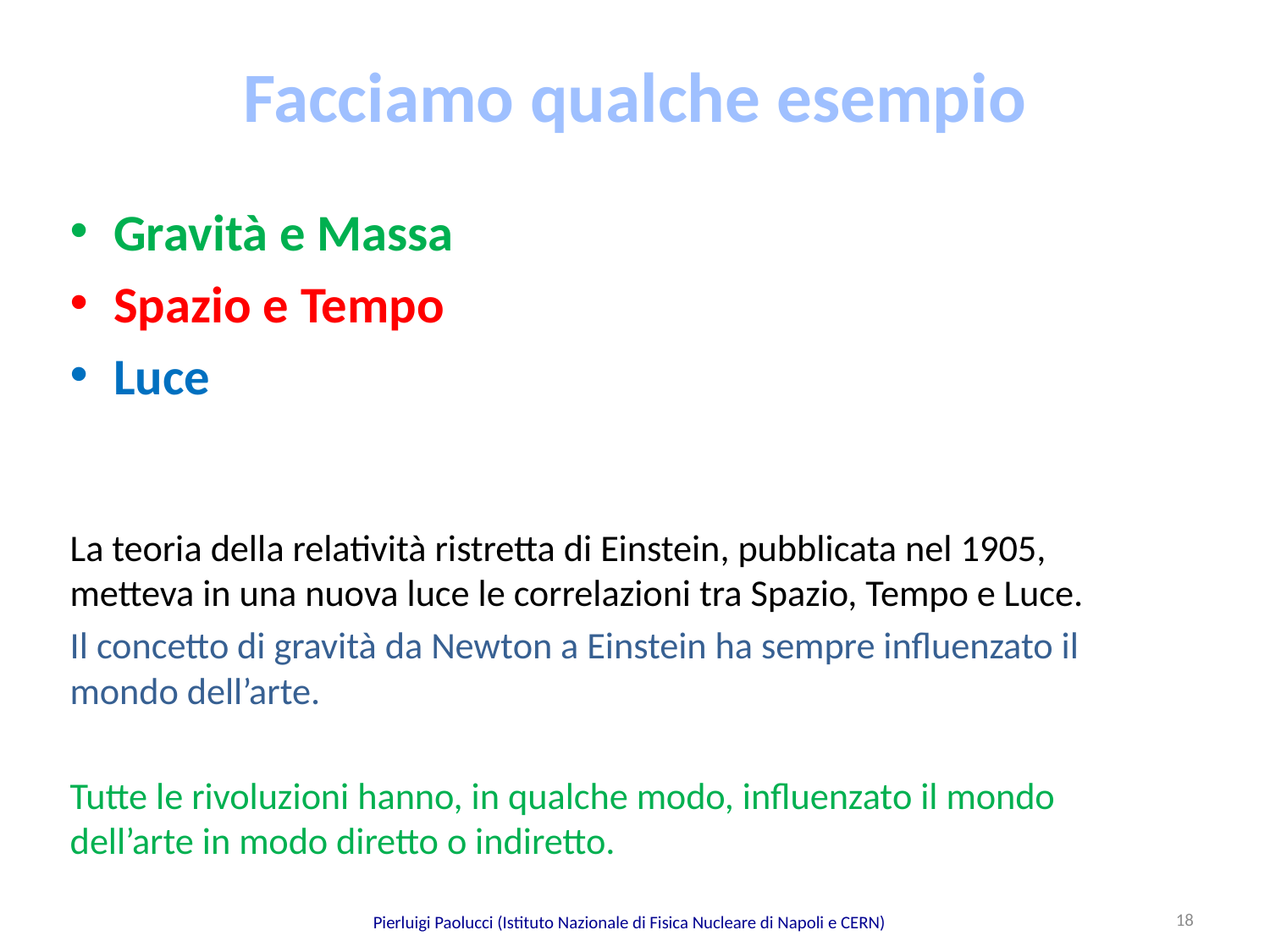

# Facciamo qualche esempio
Gravità e Massa
Spazio e Tempo
Luce

La teoria della relatività ristretta di Einstein, pubblicata nel 1905, metteva in una nuova luce le correlazioni tra Spazio, Tempo e Luce.
Il concetto di gravità da Newton a Einstein ha sempre influenzato il mondo dell’arte.

Tutte le rivoluzioni hanno, in qualche modo, influenzato il mondo dell’arte in modo diretto o indiretto.

18
Pierluigi Paolucci (Istituto Nazionale di Fisica Nucleare di Napoli e CERN)